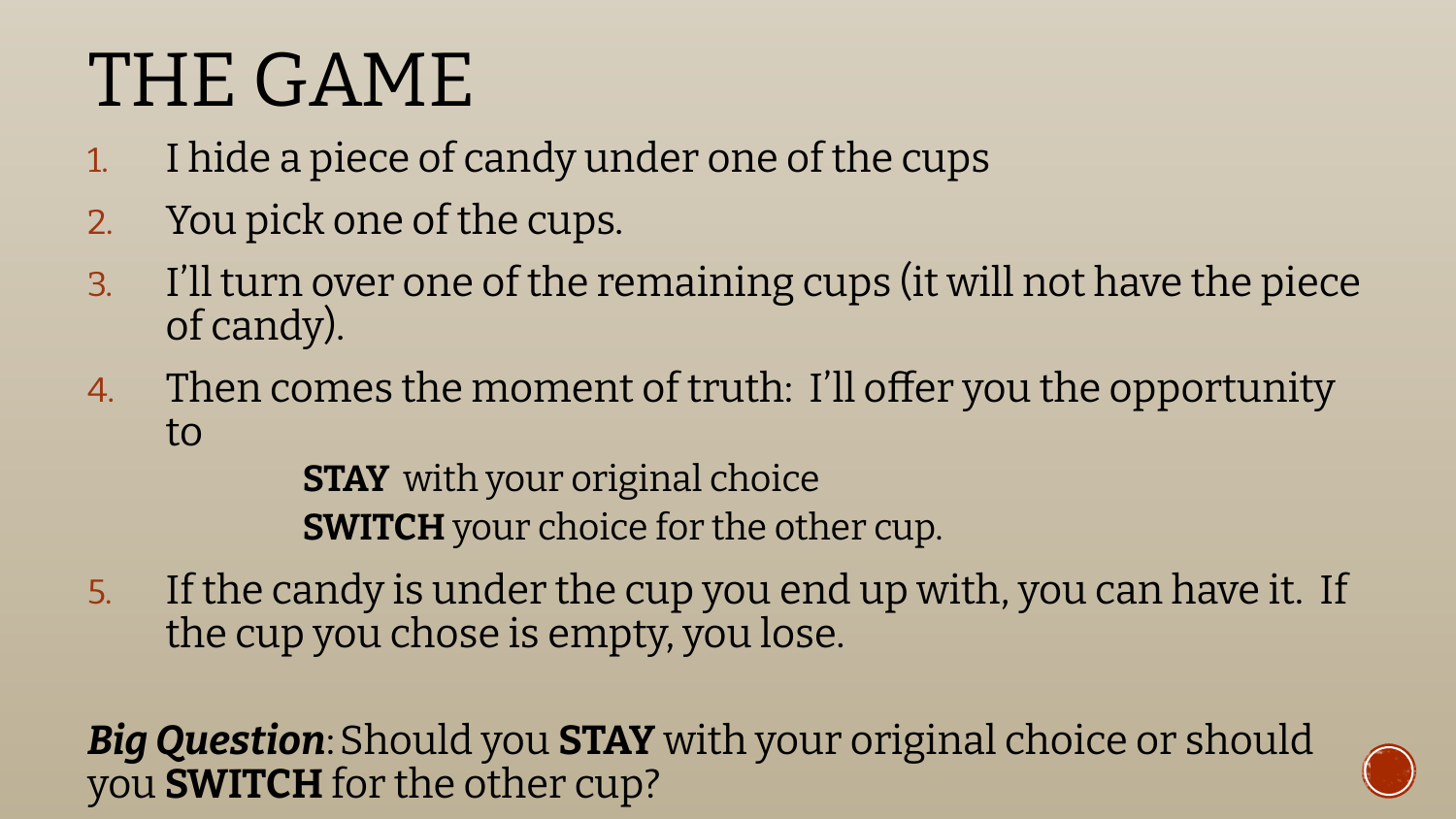

# The Game
I hide a piece of candy under one of the cups
You pick one of the cups.
I’ll turn over one of the remaining cups (it will not have the piece of candy).
Then comes the moment of truth:  I’ll offer you the opportunity to
	STAY  with your original choice
	SWITCH your choice for the other cup.
If the candy is under the cup you end up with, you can have it.  If the cup you chose is empty, you lose.

Big Question: Should you STAY with your original choice or should you SWITCH for the other cup?